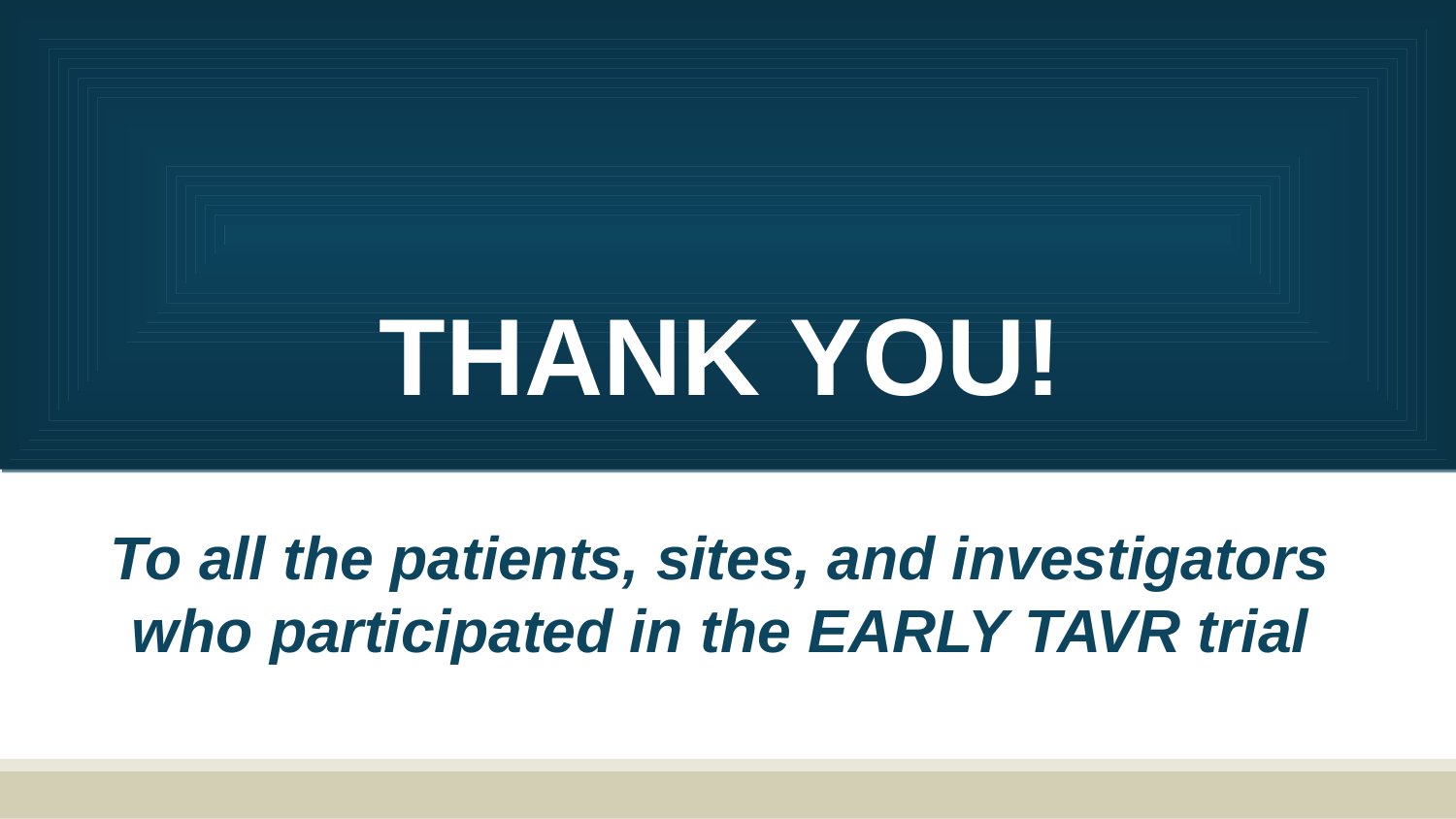

THANK YOU!
To all the patients, sites, and investigators who participated in the EARLY TAVR trial